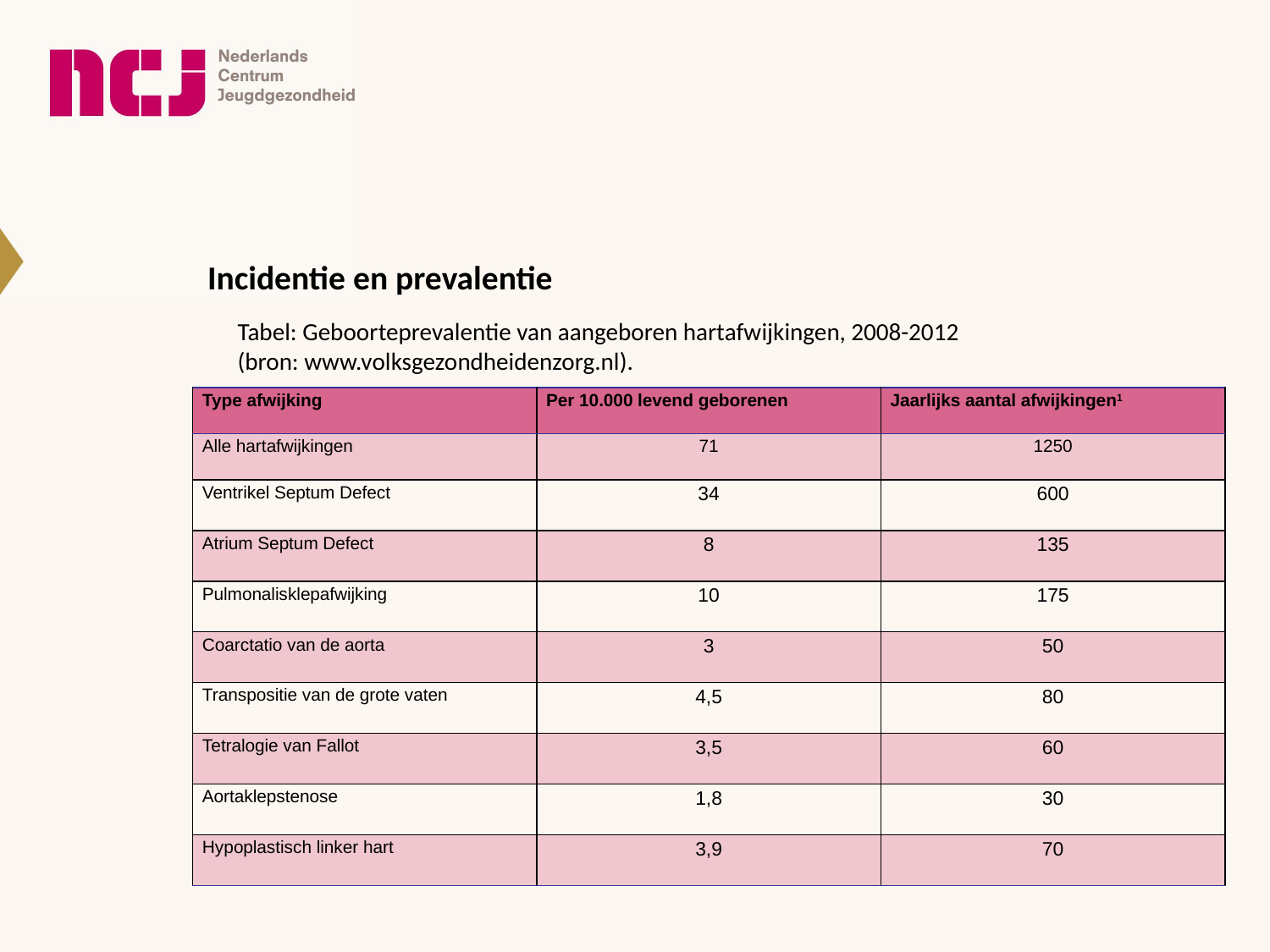

Incidentie en prevalentie
Tabel: Geboorteprevalentie van aangeboren hartafwijkingen, 2008-2012
(bron: www.volksgezondheidenzorg.nl).
| Type afwijking | Per 10.000 levend geborenen | Jaarlijks aantal afwijkingen1 |
| --- | --- | --- |
| Alle hartafwijkingen | 71 | 1250 |
| Ventrikel Septum Defect | 34 | 600 |
| Atrium Septum Defect | 8 | 135 |
| Pulmonalisklepafwijking | 10 | 175 |
| Coarctatio van de aorta | 3 | 50 |
| Transpositie van de grote vaten | 4,5 | 80 |
| Tetralogie van Fallot | 3,5 | 60 |
| Aortaklepstenose | 1,8 | 30 |
| Hypoplastisch linker hart | 3,9 | 70 |